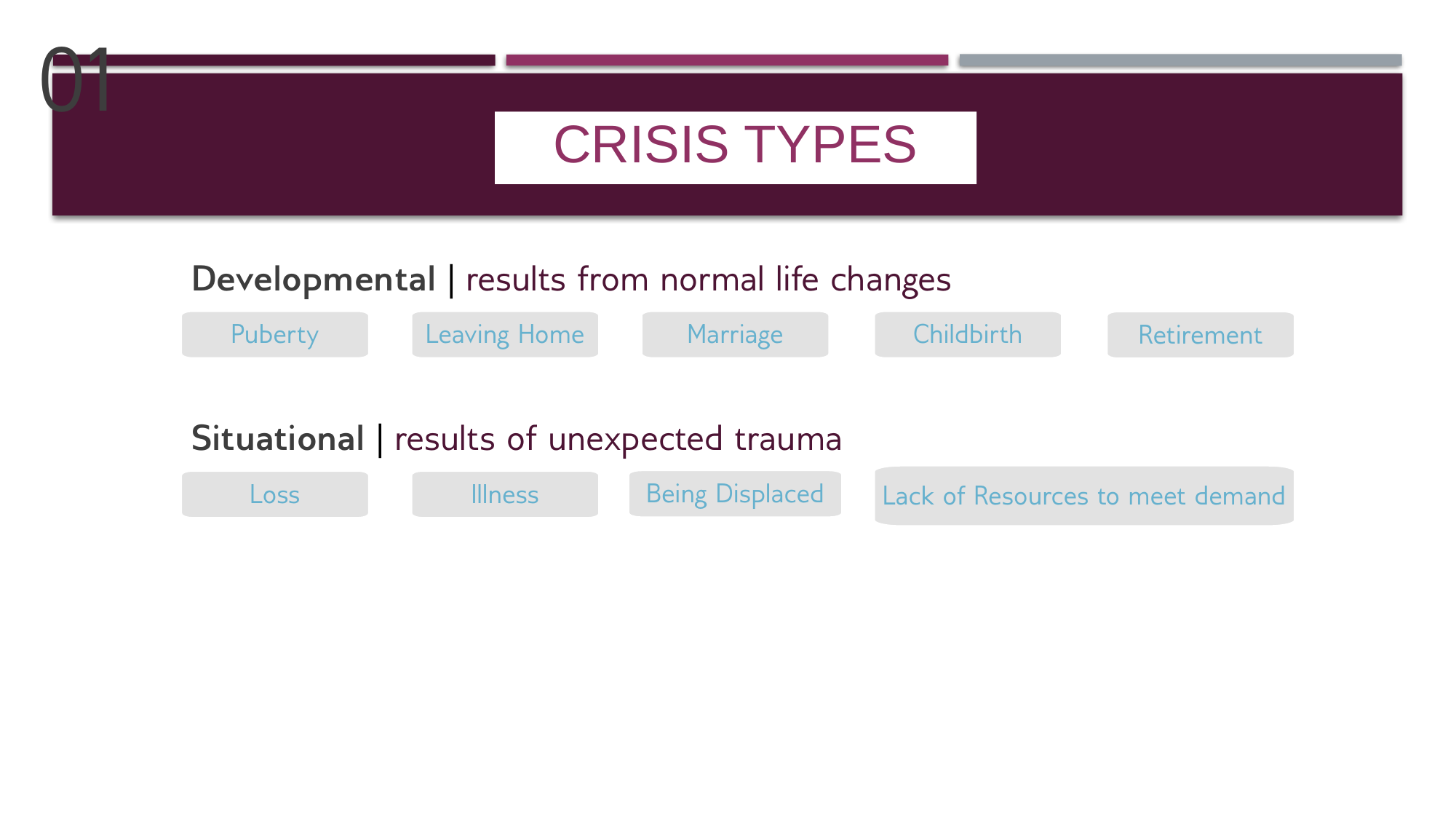

01
CRISIS TYPES
Developmental | results from normal life changes
Puberty
Leaving Home
Marriage
Childbirth
Retirement
Situational | results of unexpected trauma
Lack of Resources to meet demand
Being Displaced
Loss
Illness